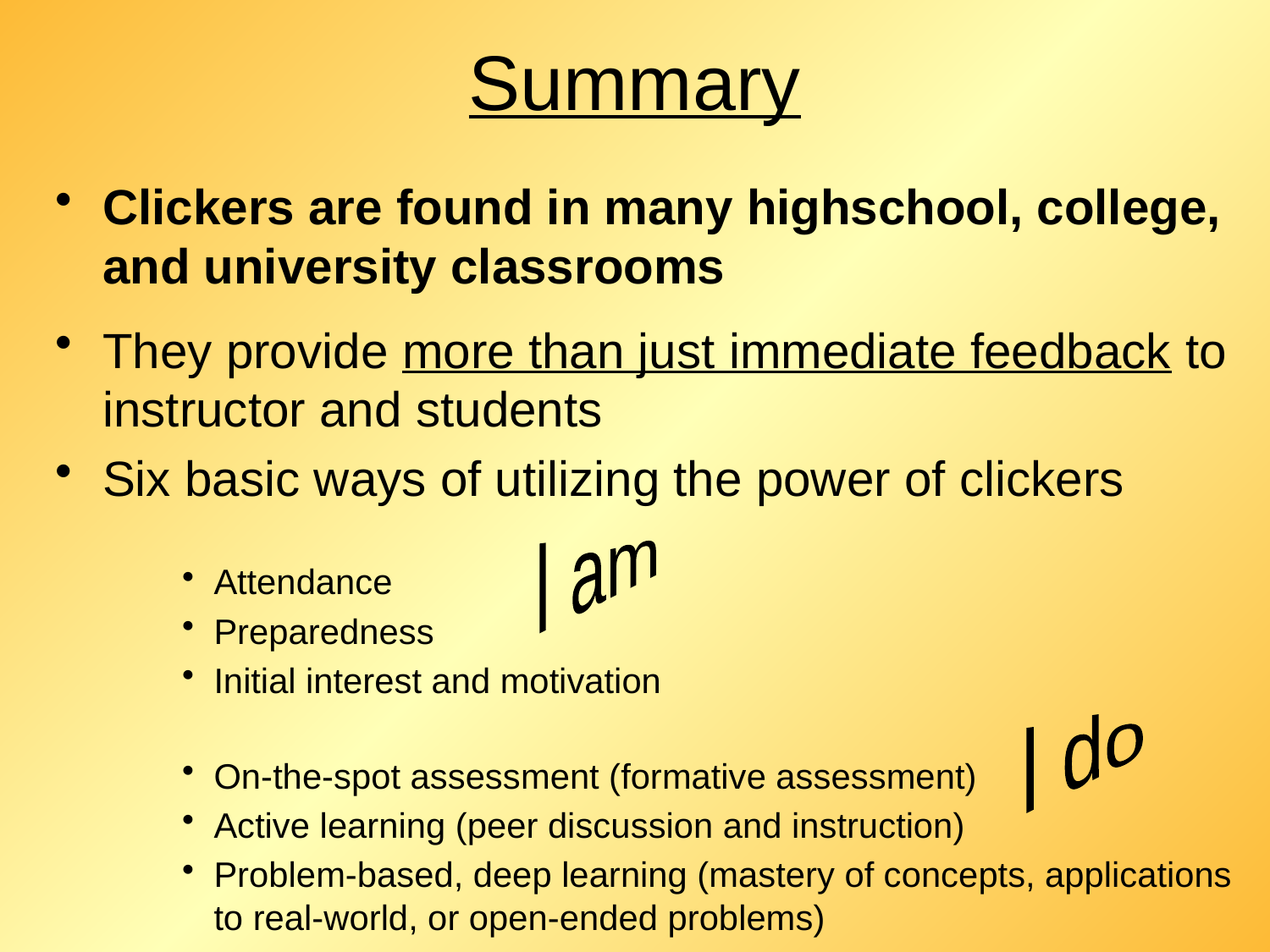

# Summary
Clickers are found in many highschool, college, and university classrooms
They provide more than just immediate feedback to instructor and students
Six basic ways of utilizing the power of clickers

Attendance
Preparedness
Initial interest and motivation

On-the-spot assessment (formative assessment)
Active learning (peer discussion and instruction)
Problem-based, deep learning (mastery of concepts, applications to real-world, or open-ended problems)

I am
I do